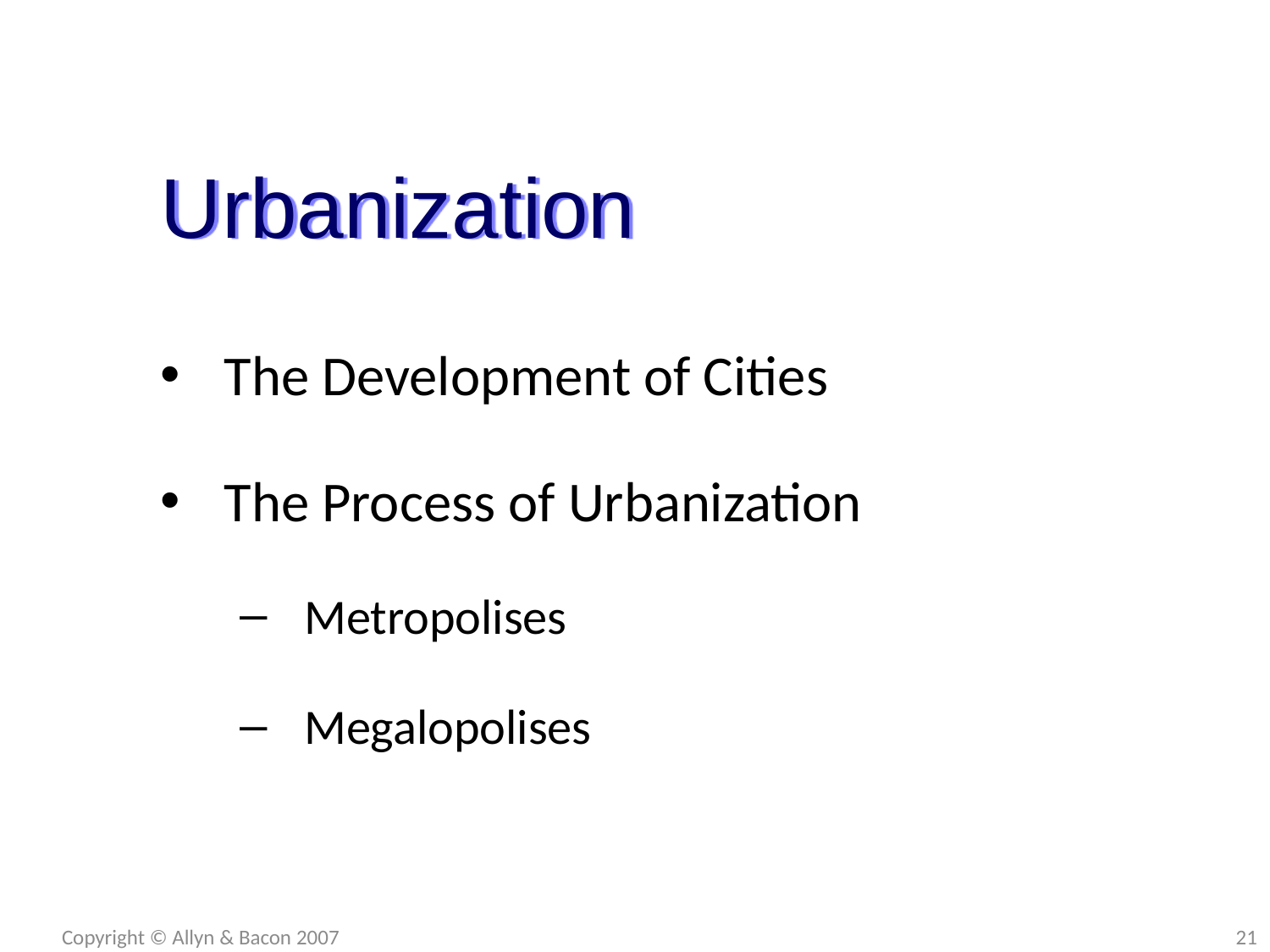

Urbanization
The Development of Cities
The Process of Urbanization
Metropolises
Megalopolises
Copyright © Allyn & Bacon 2007
21